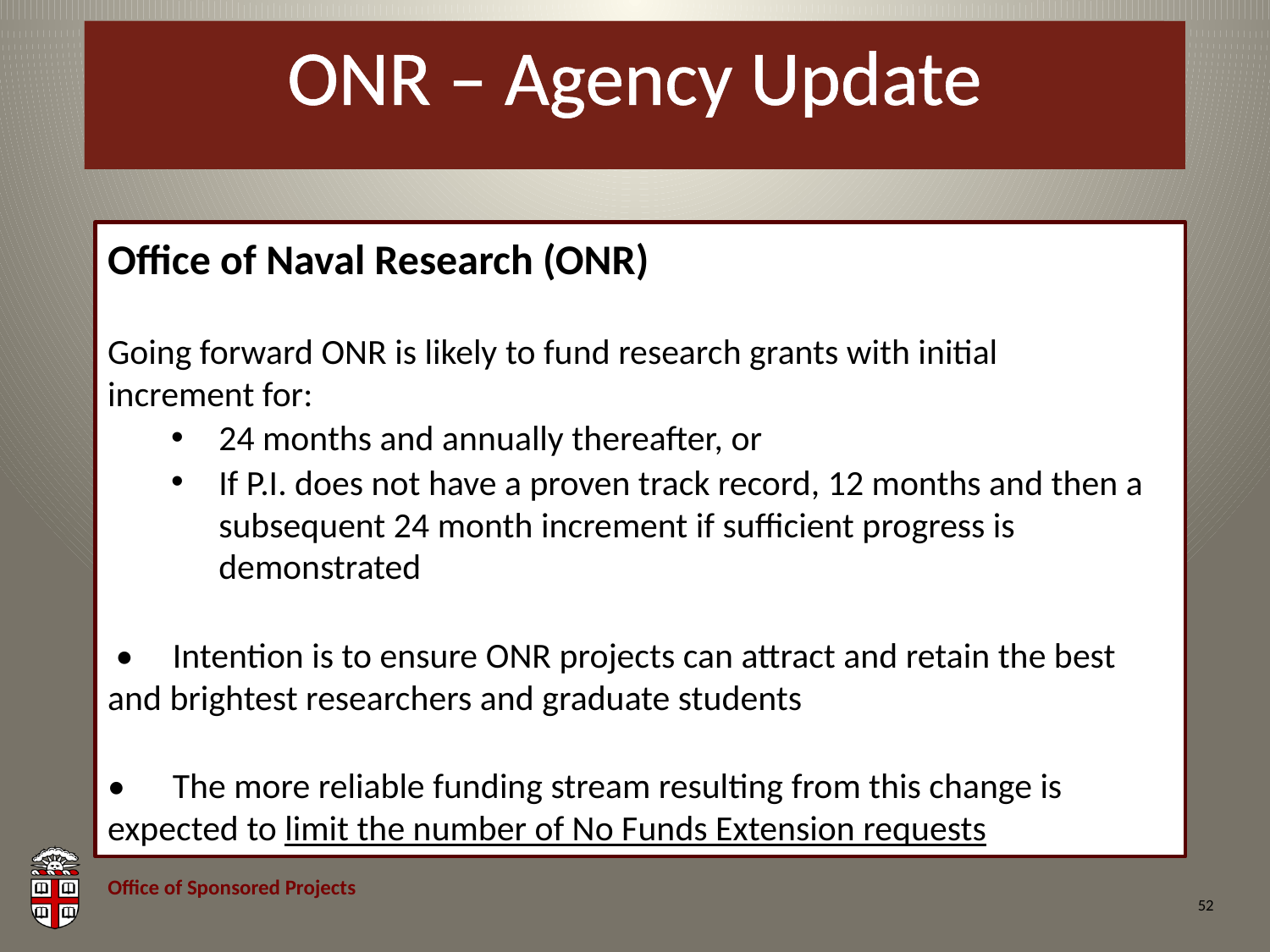

# ONR – Agency Update
Office of Naval Research (ONR)

Going forward ONR is likely to fund research grants with initial increment for:
24 months and annually thereafter, or
If P.I. does not have a proven track record, 12 months and then a subsequent 24 month increment if sufficient progress is demonstrated

 •	Intention is to ensure ONR projects can attract and retain the best and brightest researchers and graduate students

•	The more reliable funding stream resulting from this change is expected to limit the number of No Funds Extension requests
52